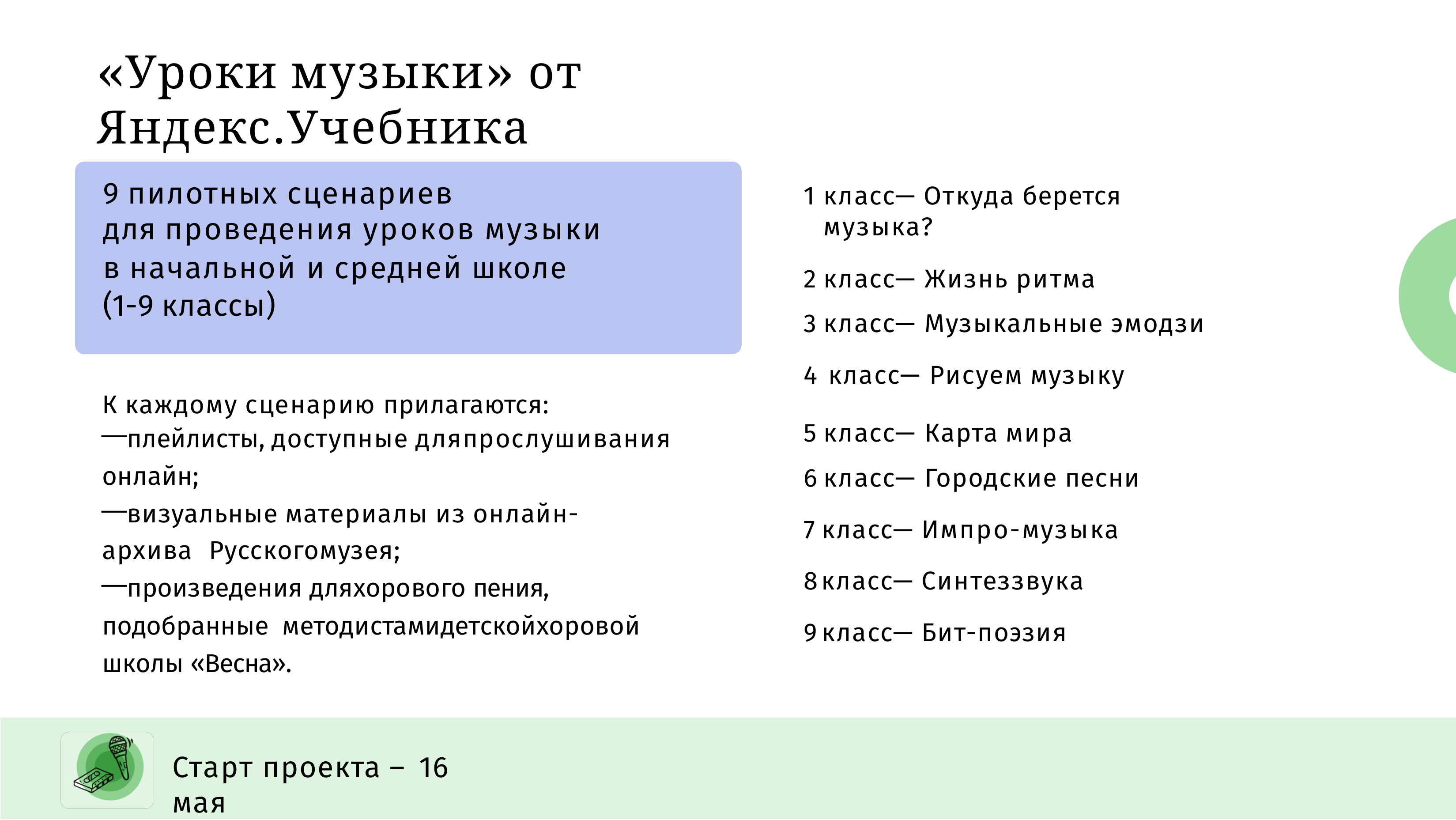

# «Уроки музыки» от Яндекс.Учебника
9 пилотных сценариев
для проведения уроков музыки
в начальной и средней школе
(1-9 классы)

К каждому сценарию прилагаются:
плейлисты, доступные дляпрослушивания
онлайн;
визуальные материалы из онлайн-архива  Русскогомузея;
произведения дляхорового пения, подобранные  методистамидетскойхоровой школы «Весна».
класс— Откуда берется музыка?
класс— Жизнь ритма
класс— Музыкальные эмодзи
класс— Рисуем музыку
класс— Карта мира
класс— Городские песни
класс— Импро-музыка
класс— Синтеззвука
класс— Бит-поэзия
Старт проекта – 16 мая